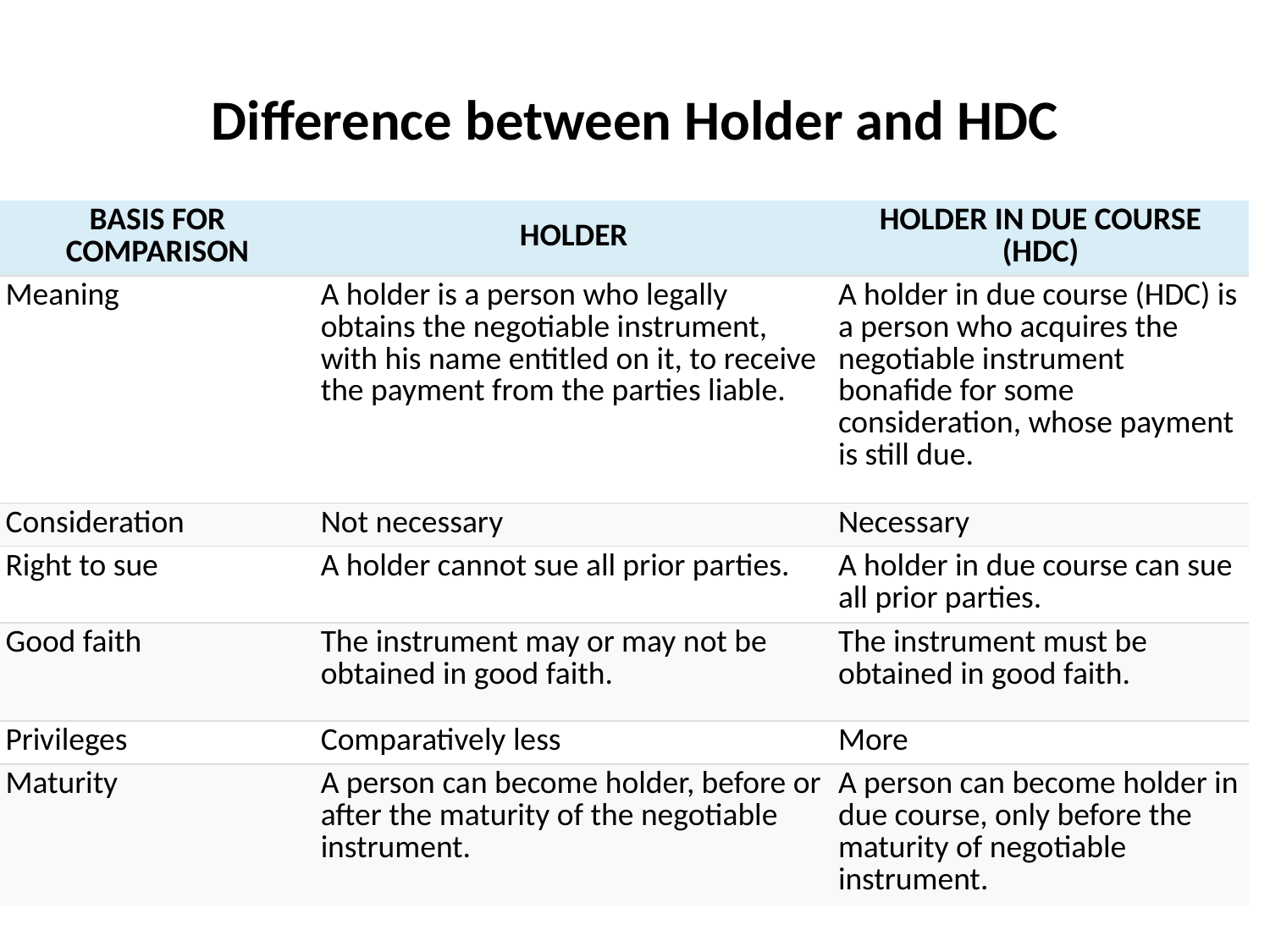

# Difference between Holder and HDC
| BASIS FOR COMPARISON | HOLDER | HOLDER IN DUE COURSE (HDC) |
| --- | --- | --- |
| Meaning | A holder is a person who legally obtains the negotiable instrument, with his name entitled on it, to receive the payment from the parties liable. | A holder in due course (HDC) is a person who acquires the negotiable instrument bonafide for some consideration, whose payment is still due. |
| Consideration | Not necessary | Necessary |
| Right to sue | A holder cannot sue all prior parties. | A holder in due course can sue all prior parties. |
| Good faith | The instrument may or may not be obtained in good faith. | The instrument must be obtained in good faith. |
| Privileges | Comparatively less | More |
| Maturity | A person can become holder, before or after the maturity of the negotiable instrument. | A person can become holder in due course, only before the maturity of negotiable instrument. |